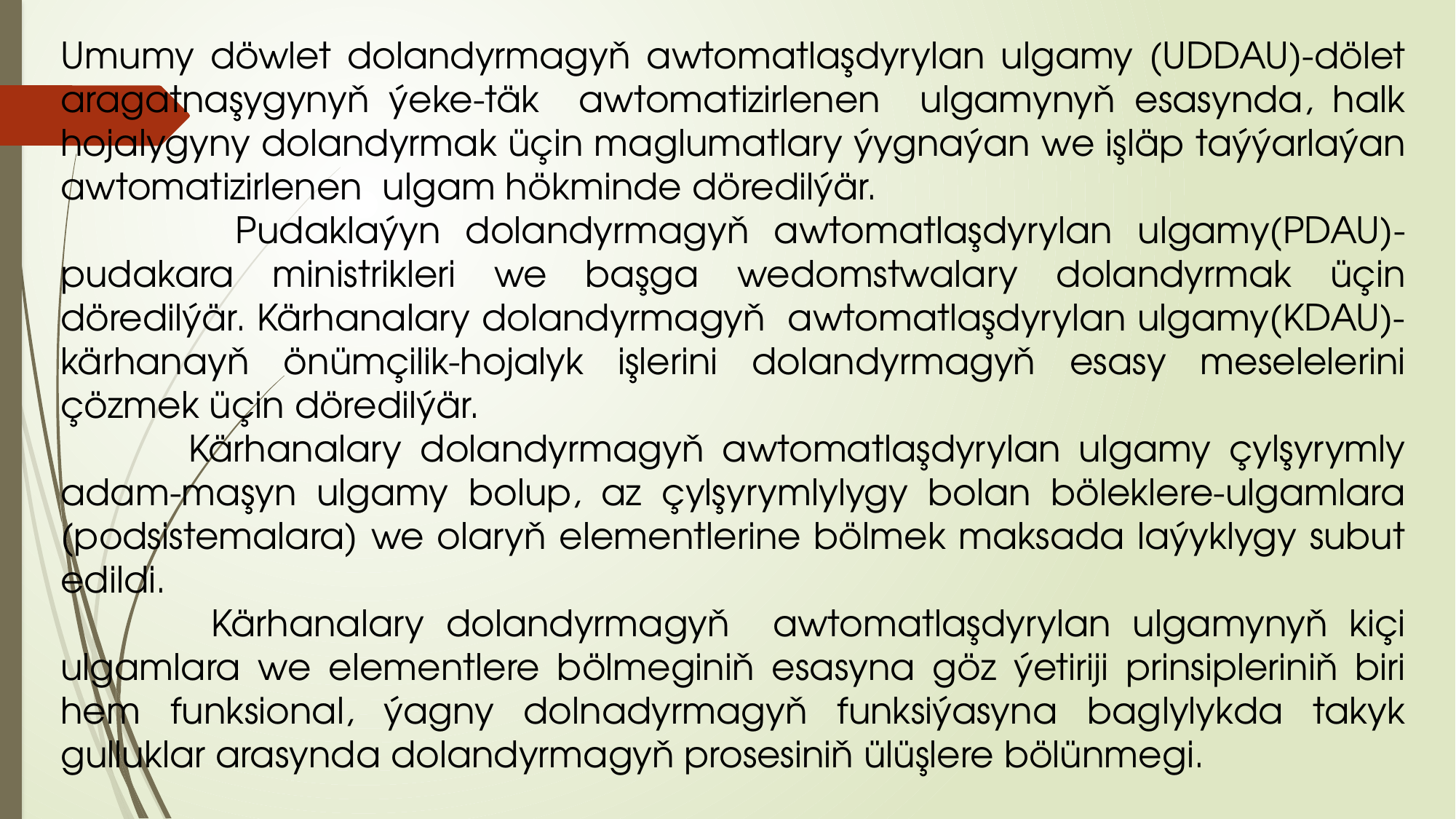

Umumy döwlet dolandyrmagyň awtomatlaşdyrylan ulgamy (UDDAU)-dölet aragatnaşygynyň ýeke-täk  awtomatizirlenen  ulgamynyň esasynda, halk hojalygyny dolandyrmak üçin maglumatlary ýygnaýan we işläp taýýarlaýan awtomatizirlenen  ulgam hökminde döredilýär.
       Pudaklaýyn dolandyrmagyň awtomatlaşdyrylan ulgamy(PDAU)-pudakara ministrikleri we başga wedomstwalary dolandyrmak üçin döredilýär. Kärhanalary dolandyrmagyň  awtomatlaşdyrylan ulgamy(KDAU)-kärhanayň önümçilik-hojalyk işlerini dolandyrmagyň esasy meselelerini çözmek üçin döredilýär.
       Kärhanalary dolandyrmagyň awtomatlaşdyrylan ulgamy çylşyrymly adam-maşyn ulgamy bolup, az çylşyrymlylygy bolan böleklere-ulgamlara (podsistemalara) we olaryň elementlerine bölmek maksada laýyklygy subut edildi.
       Kärhanalary dolandyrmagyň  awtomatlaşdyrylan ulgamynyň kiçi ulgamlara we elementlere bölmeginiň esasyna göz ýetiriji prinsipleriniň biri hem funksional, ýagny dolnadyrmagyň funksiýasyna baglylykda takyk gulluklar arasynda dolandyrmagyň prosesiniň ülüşlere bölünmegi.